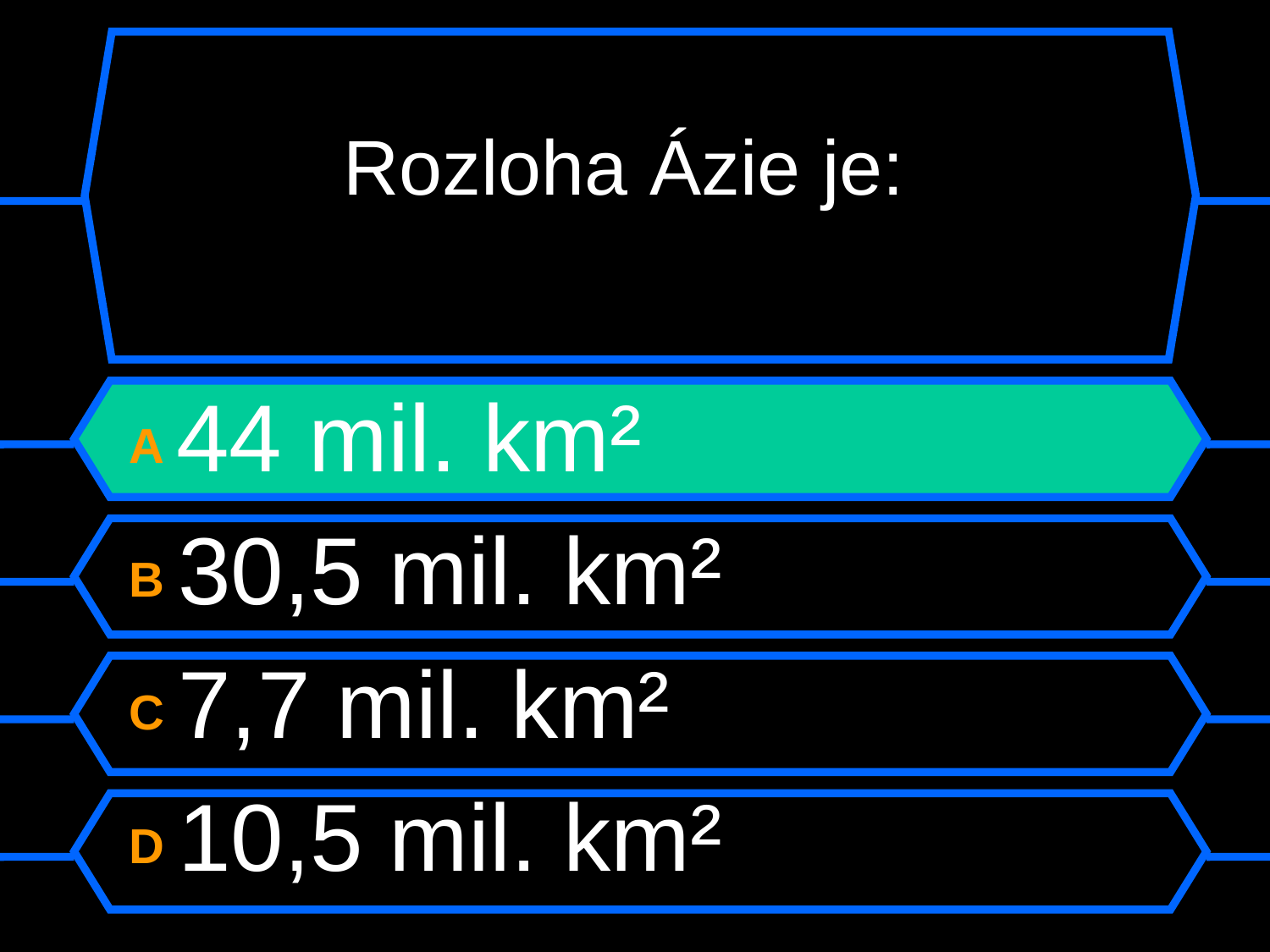

# Rozloha Ázie je:

A 44 mil. km²
B 30,5 mil. km²
C 7,7 mil. km²
D 10,5 mil. km²